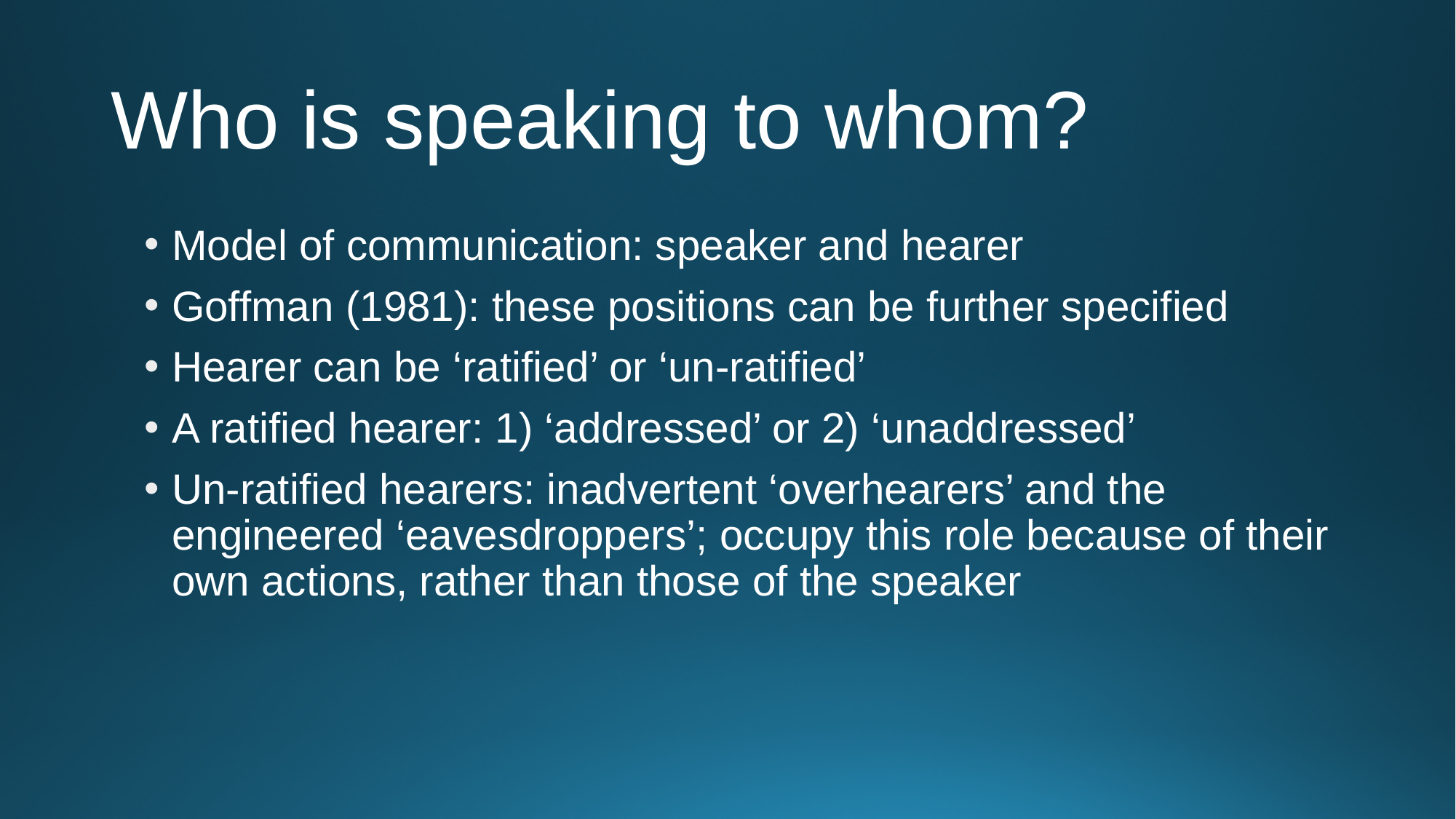

# Who is speaking to whom?
Model of communication: speaker and hearer
Goffman (1981): these positions can be further specified
Hearer can be ‘ratified’ or ‘un-ratified’
A ratified hearer: 1) ‘addressed’ or 2) ‘unaddressed’
Un-ratified hearers: inadvertent ‘overhearers’ and the engineered ‘eavesdroppers’; occupy this role because of their own actions, rather than those of the speaker